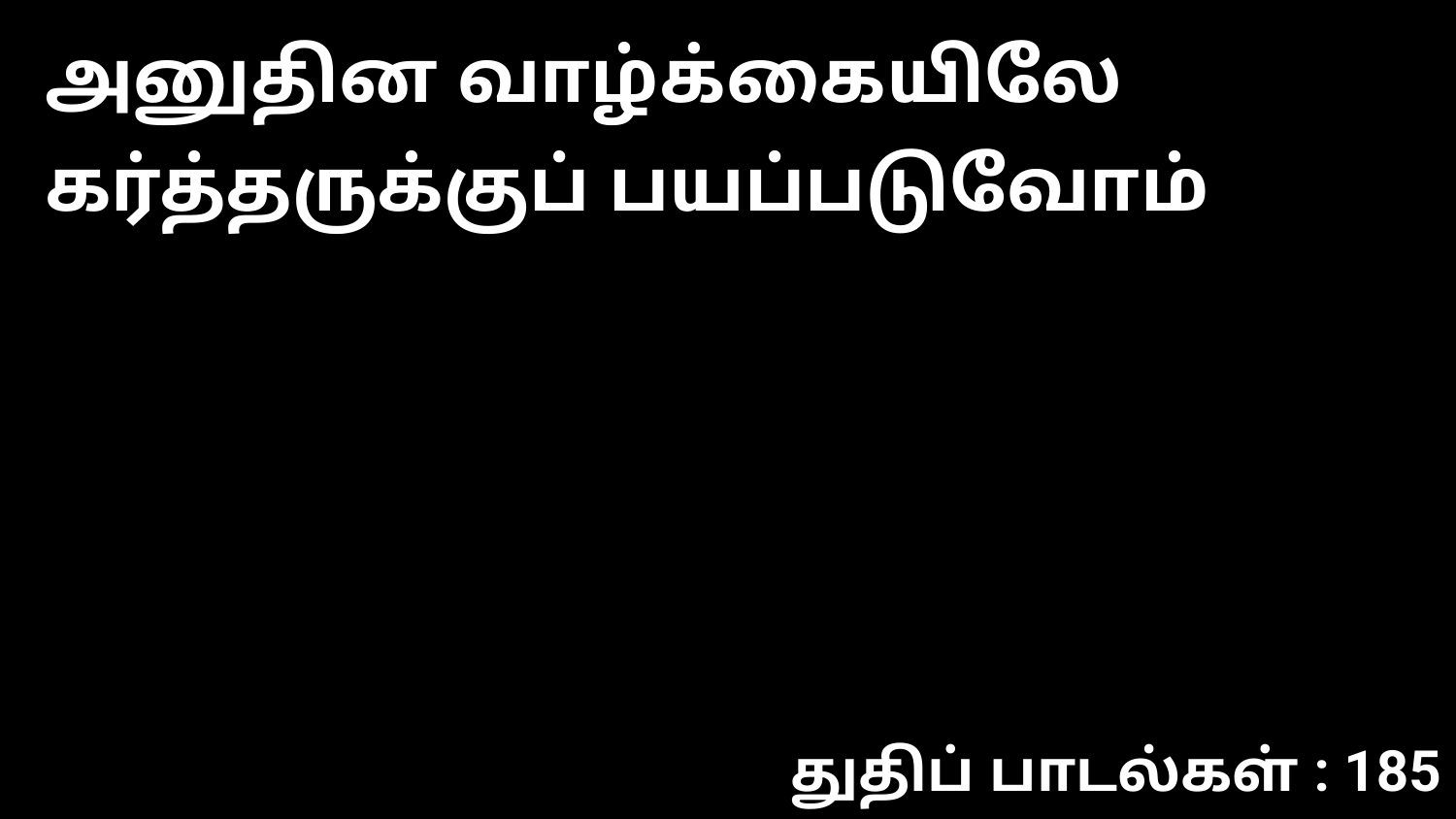

அனுதின வாழ்க்கையிலே கர்த்தருக்குப் பயப்படுவோம்
துதிப் பாடல்கள் : 185